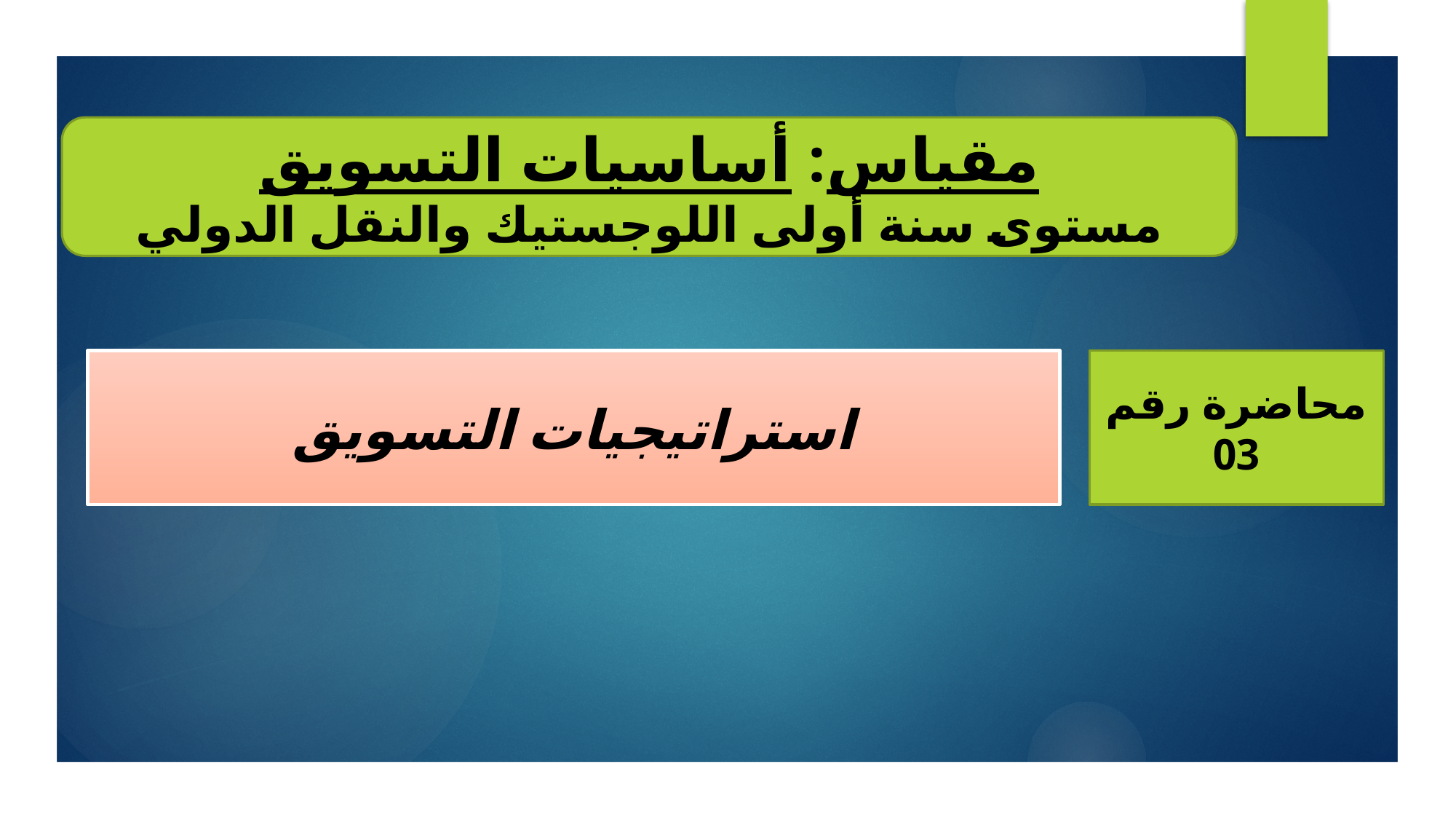

مقياس: أساسيات التسويق
مستوى سنة أولى اللوجستيك والنقل الدولي
استراتيجيات التسويق
محاضرة رقم 03